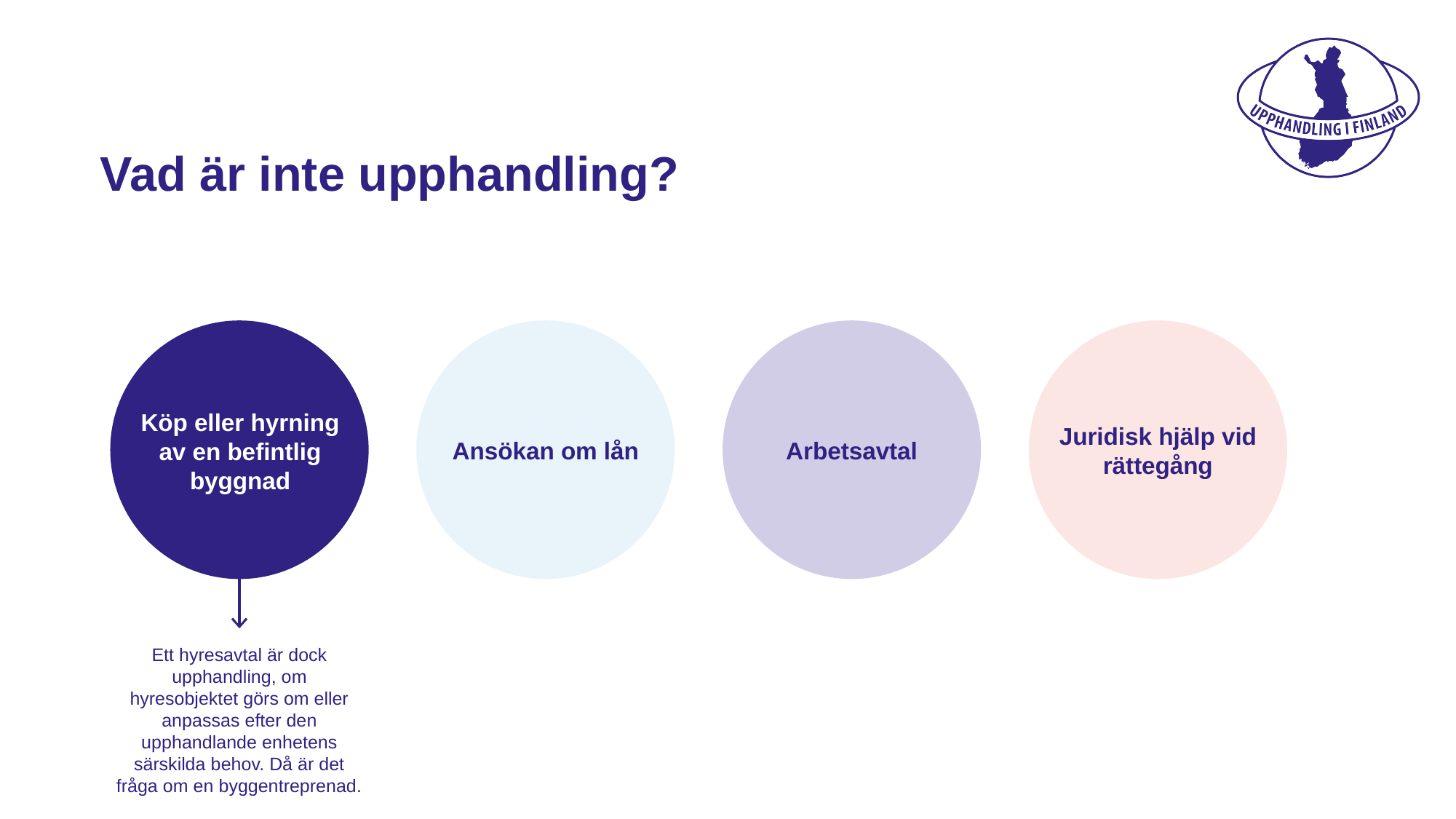

# Vad är inte upphandling?
Ansökan om lån
Arbetsavtal
Juridisk hjälp vid rättegång
Köp eller hyrning av en befintlig byggnad
Ett hyresavtal är dock upphandling, om hyresobjektet görs om eller anpassas efter den upphandlande enhetens särskilda behov. Då är det fråga om en byggentreprenad.